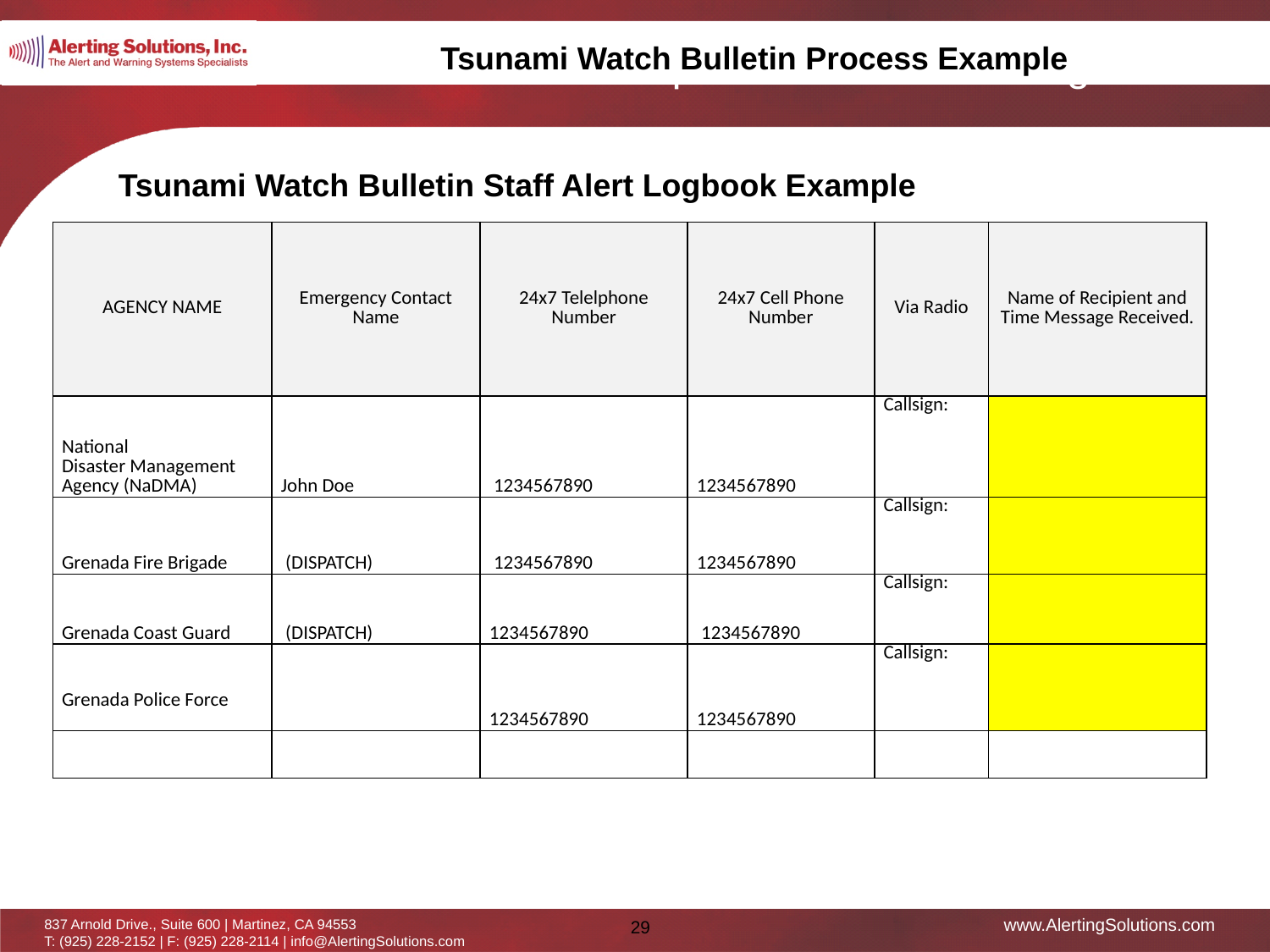

Tsunami Watch Bulletin Process Example
Tsunami Watch Bulletin Staff Alert Logbook Example
| AGENCY NAME | Emergency Contact Name | 24x7 Telelphone Number | 24x7 Cell Phone Number | Via Radio | Name of Recipient and Time Message Received. |
| --- | --- | --- | --- | --- | --- |
| National Disaster Management Agency (NaDMA) | John Doe | 1234567890 | 1234567890 | Callsign: |  |
| Grenada Fire Brigade | (DISPATCH) | 1234567890 | 1234567890 | Callsign: |  |
| Grenada Coast Guard | (DISPATCH) | 1234567890 | 1234567890 | Callsign: |  |
| Grenada Police Force |  | 1234567890 | 1234567890 | Callsign: |  |
|  |  |  |  |  |  |